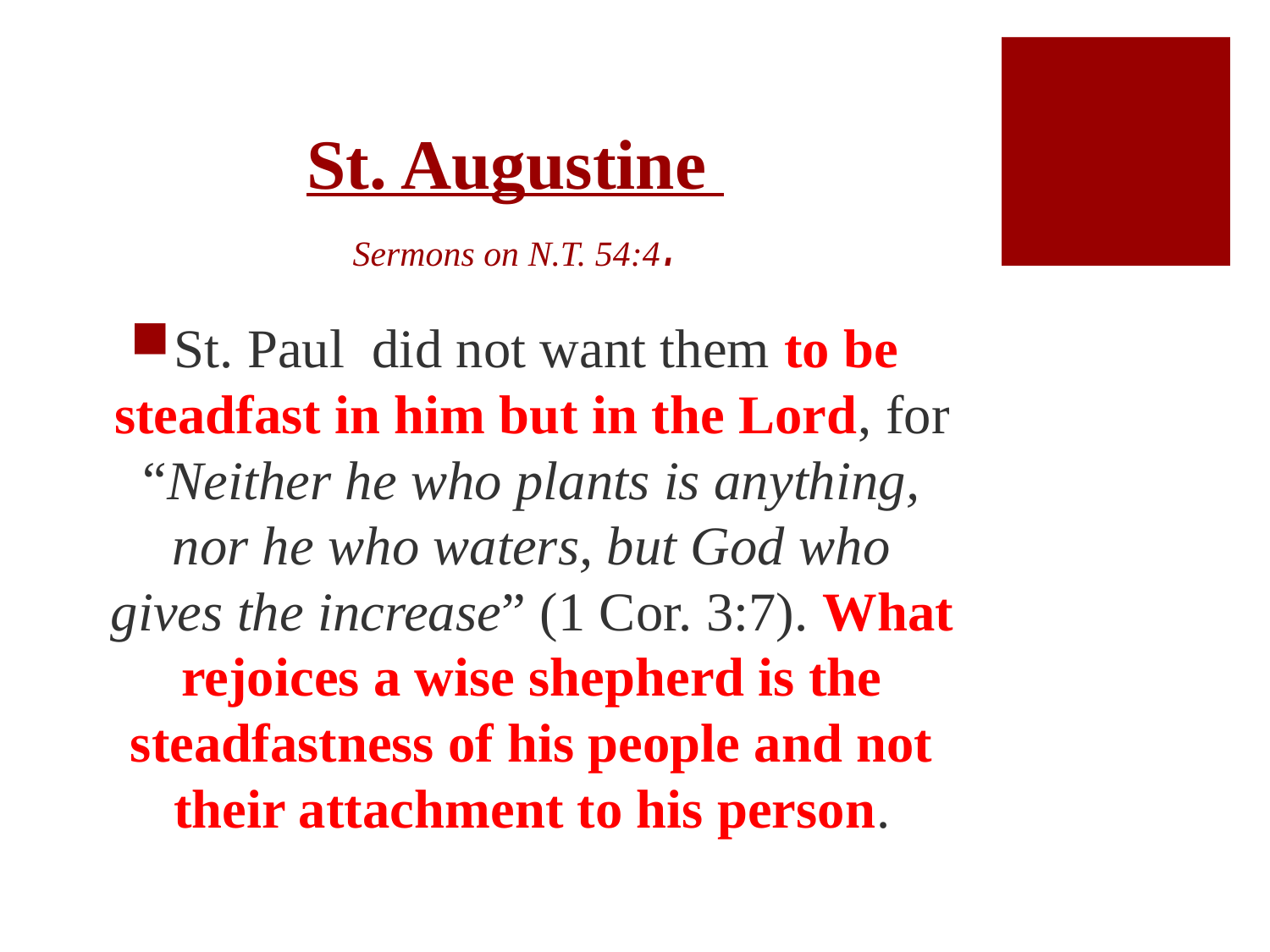

# St. Augustine Sermons on N.T. 54:4.
St. Paul  did not want them to be steadfast in him but in the Lord, for “Neither he who plants is anything, nor he who waters, but God who gives the increase” (1 Cor. 3:7). What rejoices a wise shepherd is the steadfastness of his people and not their attachment to his person.